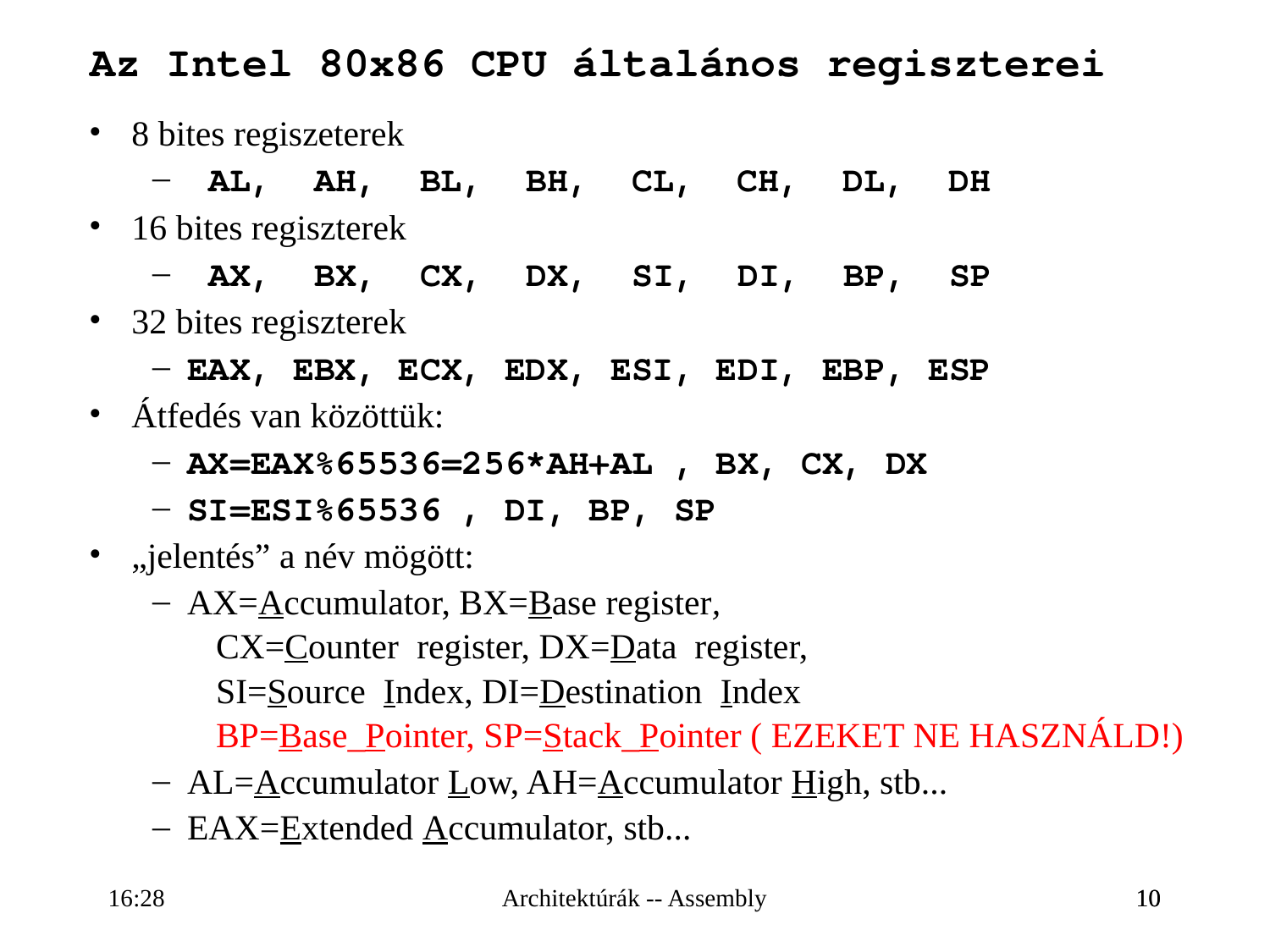

# Az Intel 80x86 CPU általános regiszterei
8 bites regiszeterek
 AL,  AH,  BL,  BH,  CL,  CH,  DL,  DH
16 bites regiszterek
 AX,  BX,  CX,  DX,  SI,  DI,  BP,  SP
32 bites regiszterek
EAX, EBX, ECX, EDX, ESI, EDI, EBP, ESP
Átfedés van közöttük:
AX=EAX%65536=256*AH+AL , BX, CX, DX
SI=ESI%65536 , DI, BP, SP
„jelentés” a név mögött:
AX=Accumulator, BX=Base register,
CX=Counter_register, DX=Data_register,
SI=Source_Index, DI=Destination_Index
BP=Base_Pointer, SP=Stack_Pointer ( EZEKET NE HASZNÁLD!)
AL=Accumulator Low, AH=Accumulator High, stb...
EAX=Extended Accumulator, stb...
16:28
Architektúrák -- Assembly
10
10